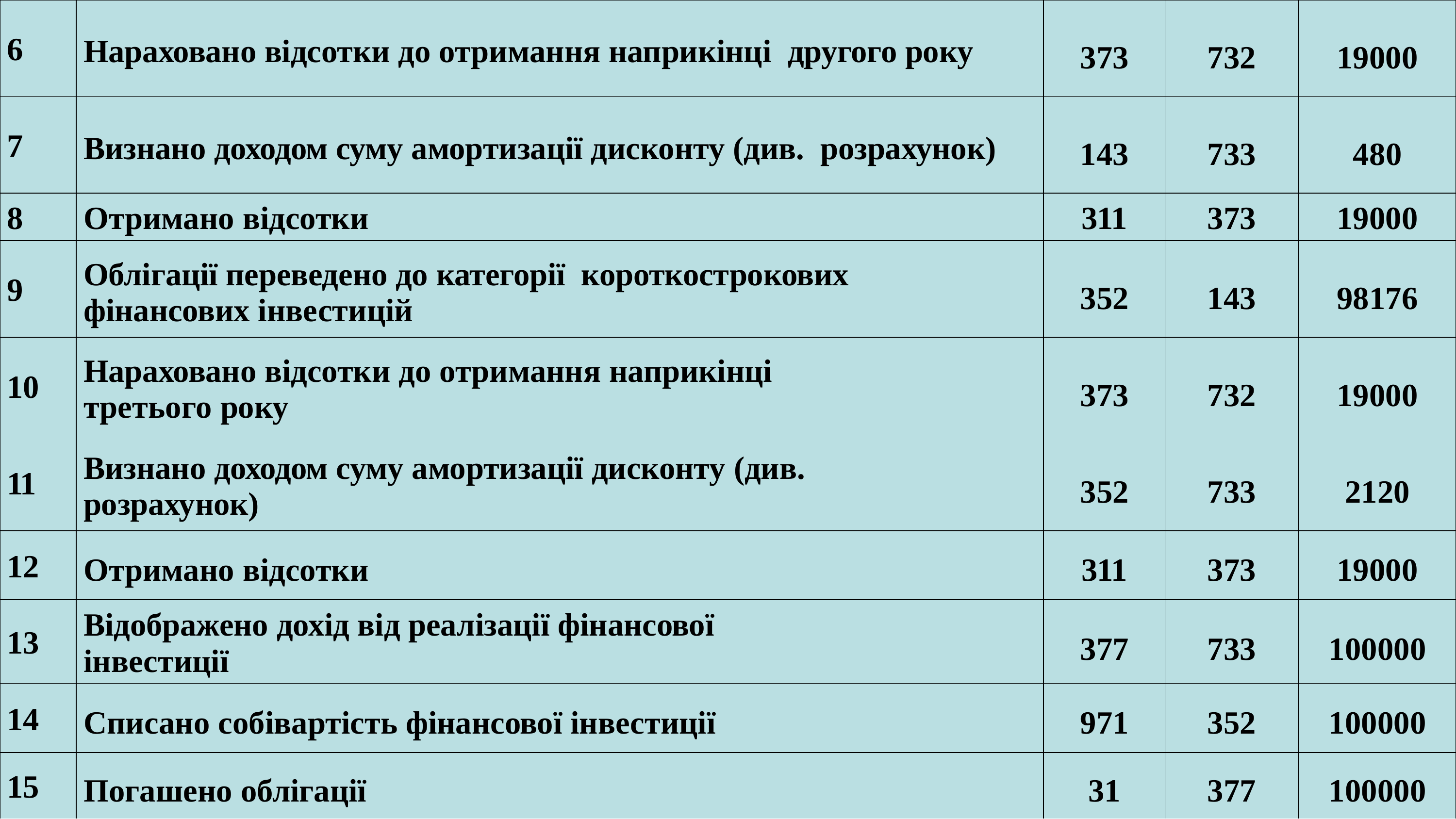

| 6 | Нараховано відсотки до отримання наприкінці другого року | 373 | 732 | 19000 |
| --- | --- | --- | --- | --- |
| 7 | Визнано доходом суму амортизації дисконту (див. розрахунок) | 143 | 733 | 480 |
| 8 | Отримано відсотки | 311 | 373 | 19000 |
| 9 | Облігації переведено до категорії короткострокових фінансових інвестицій | 352 | 143 | 98176 |
| 10 | Нараховано відсотки до отримання наприкінці третього року | 373 | 732 | 19000 |
| 11 | Визнано доходом суму амортизації дисконту (див. розрахунок) | 352 | 733 | 2120 |
| 12 | Отримано відсотки | 311 | 373 | 19000 |
| 13 | Відображено дохід від реалізації фінансової інвестиції | 377 | 733 | 100000 |
| 14 | Списано собівартість фінансової інвестиції | 971 | 352 | 100000 |
| 15 | Погашено облігації | 31 | 377 | 100000 |